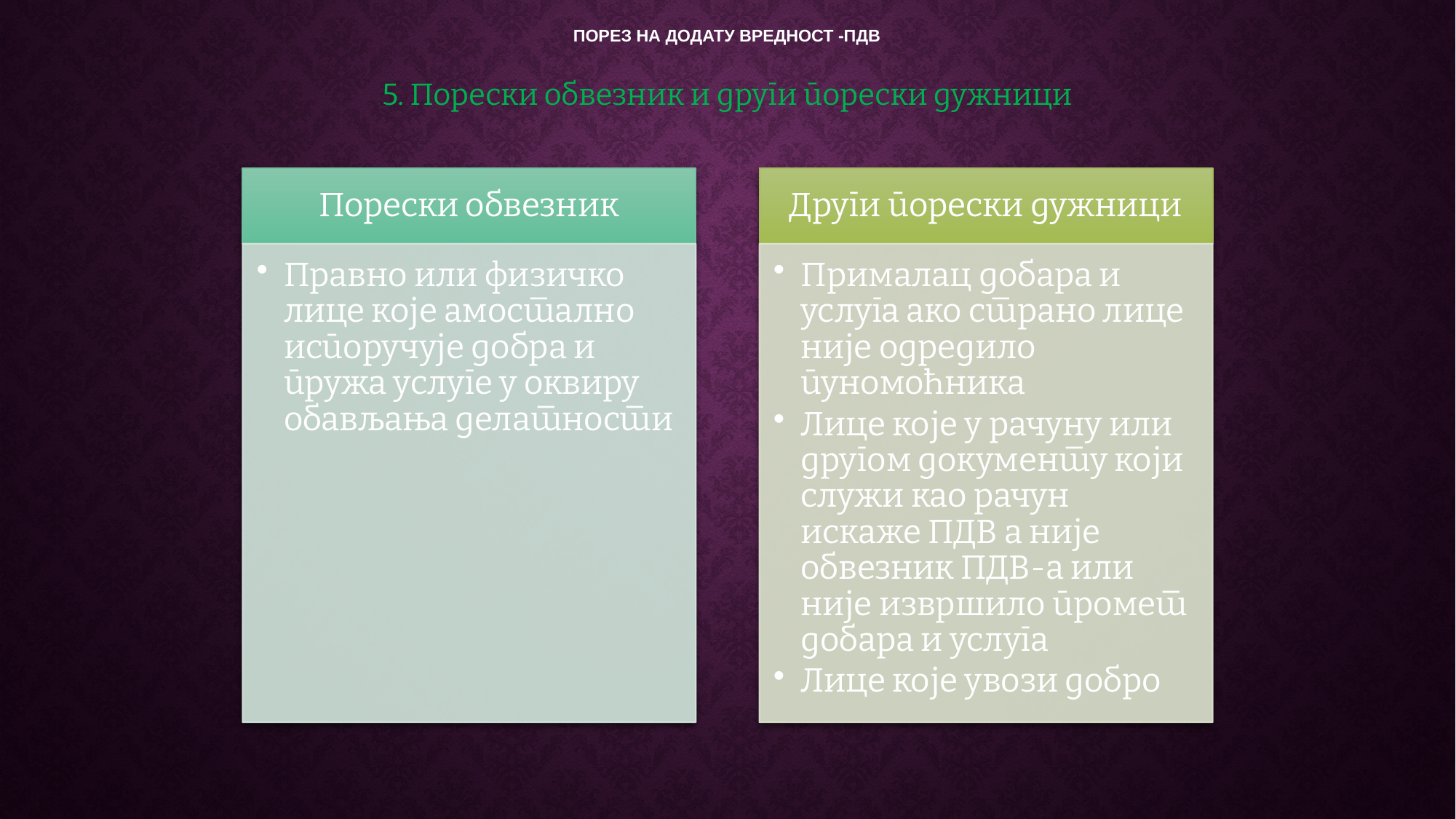

# Порез на додату вредност -ПДВ
5. Порески обвезник и други порески дужници
Порески обвезник
Правно или физичко лице које амостално испоручује добра и пружа услуге у оквиру обављања делатности
Други порески дужници
Прималац добара и услуга ако страно лице није одредило пуномоћника
Лице које у рачуну или другом документу који служи као рачун искаже ПДВ а није обвезник ПДВ-а или није извршило промет добара и услуга
Лице које увози добро